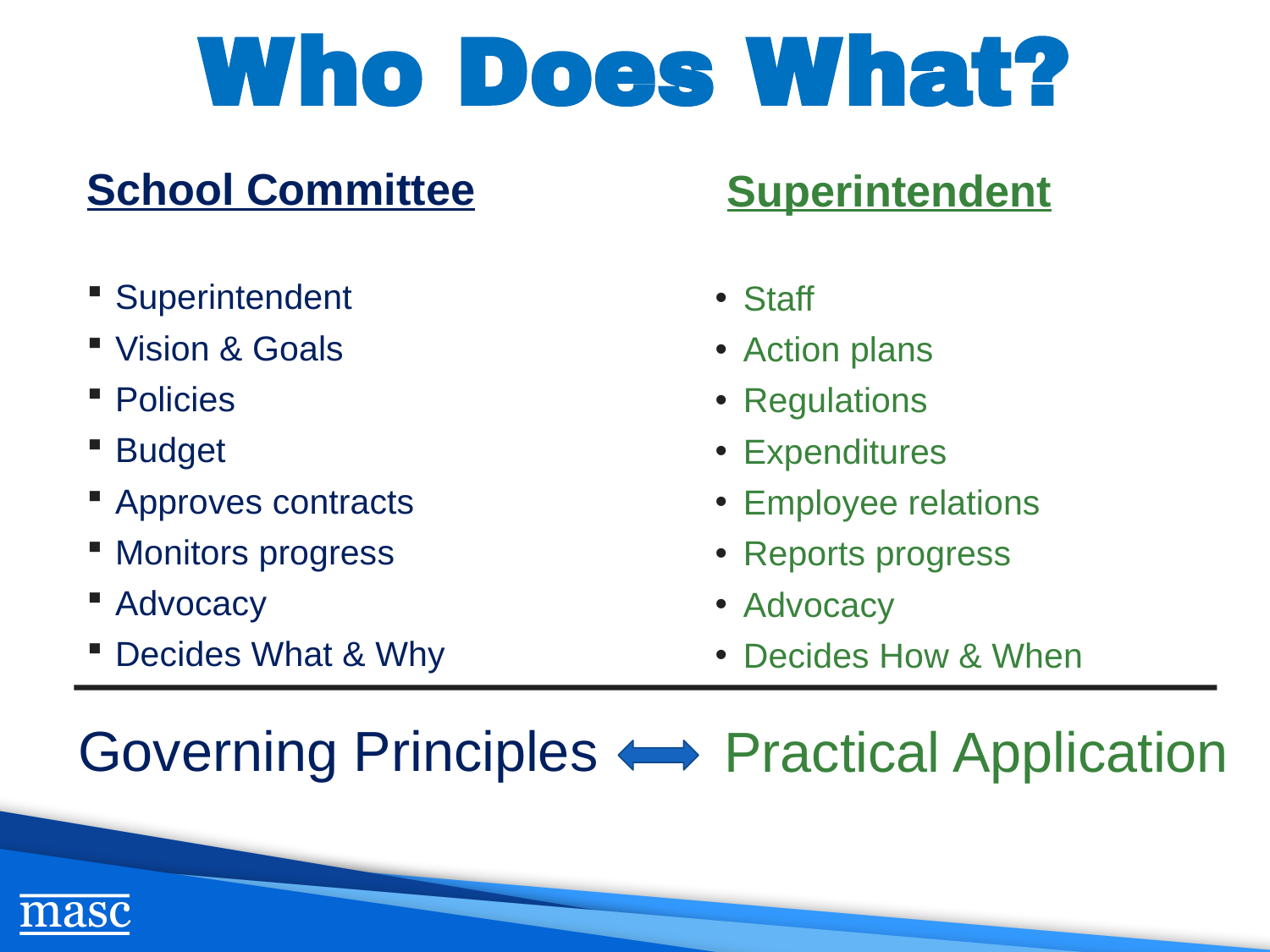

# Who Does What?
School Committee

Superintendent
Vision & Goals
Policies
Budget
Approves contracts
Monitors progress
Advocacy
Decides What & Why

 Superintendent

Staff
Action plans
Regulations
Expenditures
Employee relations
Reports progress
Advocacy
Decides How & When

  Practical Application
   Governing Principles